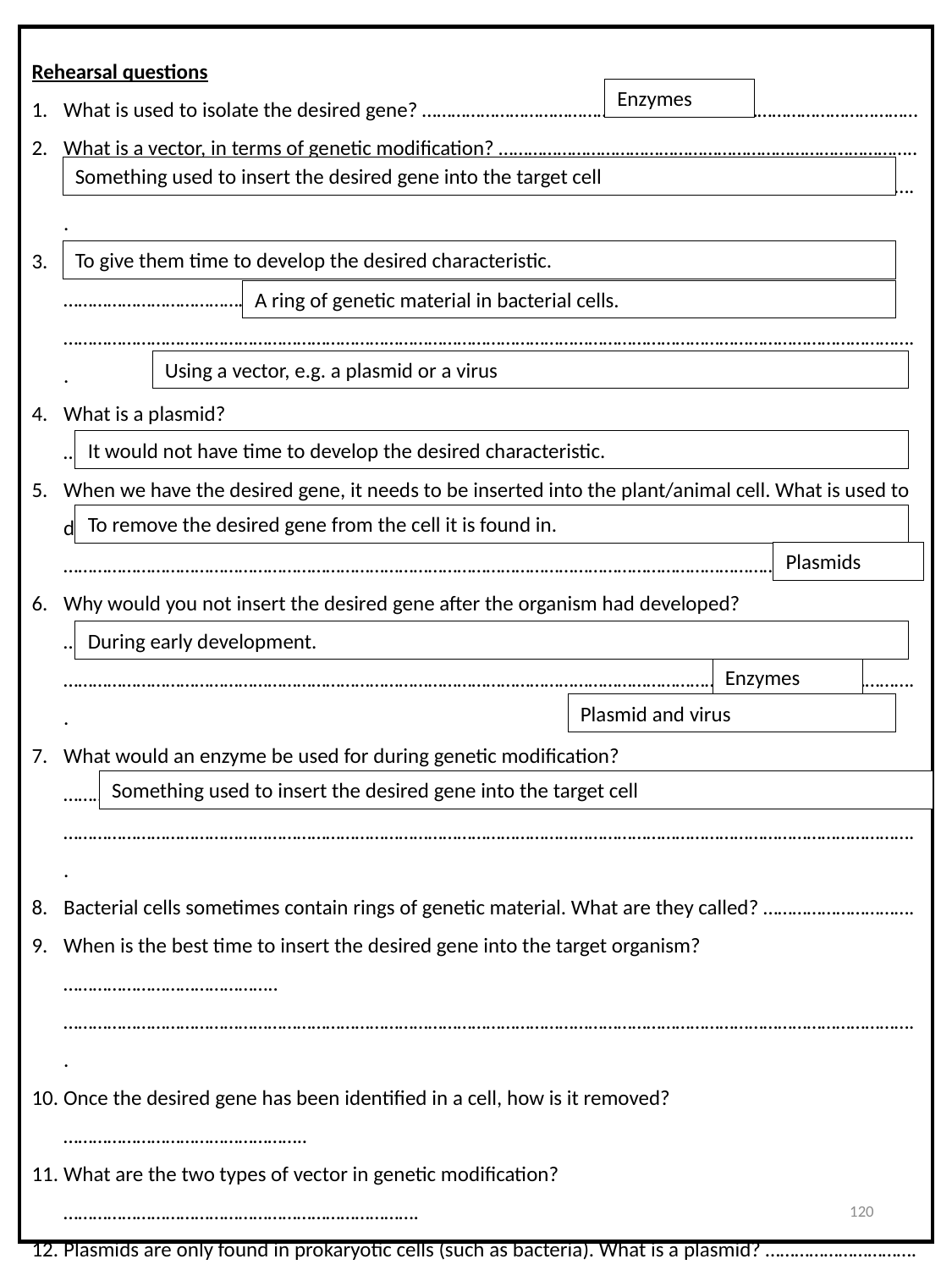

Rehearsal questions
What is used to isolate the desired gene? …………………………………………………………………………………………
What is a vector, in terms of genetic modification? ………………………………………………………………………….. …………………………………………………………………………………………………………………………………………………………..
Why are the genes inserted during early development? …………………………………………………………………… …………………………………………………………………………………………………………………………………………………………..
What is a plasmid? …………………………………………………………………………………………………………………………….
When we have the desired gene, it needs to be inserted into the plant/animal cell. What is used to do this? ……………………………………………………………………………………………………………………………………………..
Why would you not insert the desired gene after the organism had developed? ……………………………… …………………………………………………………………………………………………………………………………………………………..
What would an enzyme be used for during genetic modification? ……………………………………………………. …………………………………………………………………………………………………………………………………………………………..
Bacterial cells sometimes contain rings of genetic material. What are they called? ………………………….
When is the best time to insert the desired gene into the target organism? …………………………………….. …………………………………………………………………………………………………………………………………………………………..
Once the desired gene has been identified in a cell, how is it removed? …………………………………………..
What are the two types of vector in genetic modification? ……………………………………………………………….
Plasmids are only found in prokaryotic cells (such as bacteria). What is a plasmid? …………………………. …………………………………………………………………………………………………………………………………………………………..

Enzymes
Something used to insert the desired gene into the target cell
To give them time to develop the desired characteristic.
A ring of genetic material in bacterial cells.
Using a vector, e.g. a plasmid or a virus
It would not have time to develop the desired characteristic.
To remove the desired gene from the cell it is found in.
Plasmids
During early development.
Enzymes
Plasmid and virus
Something used to insert the desired gene into the target cell
120